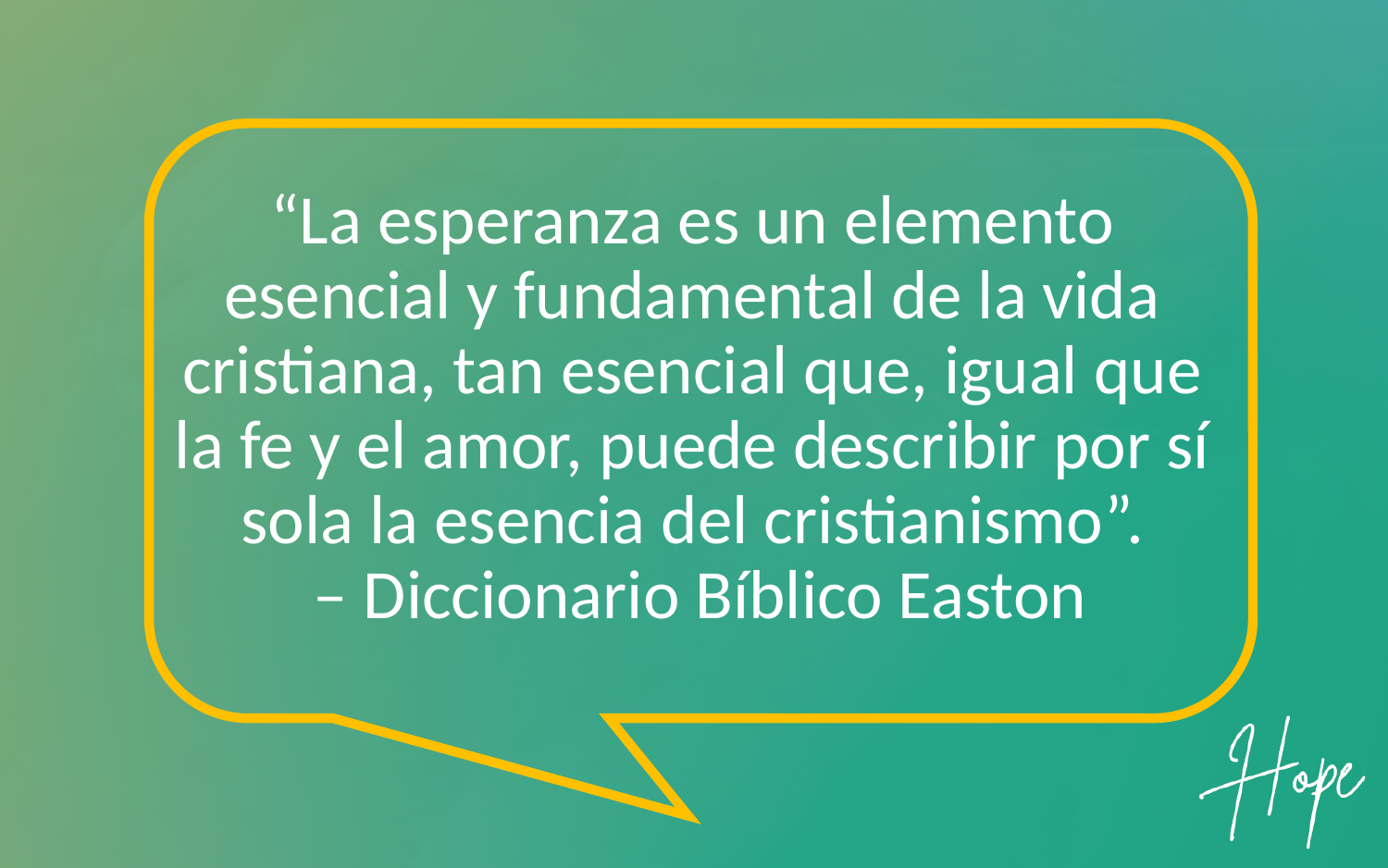

“La esperanza es un elemento esencial y fundamental de la vida cristiana, tan esencial que, igual que la fe y el amor, puede describir por sí sola la esencia del cristianismo”.
 – Diccionario Bíblico Easton